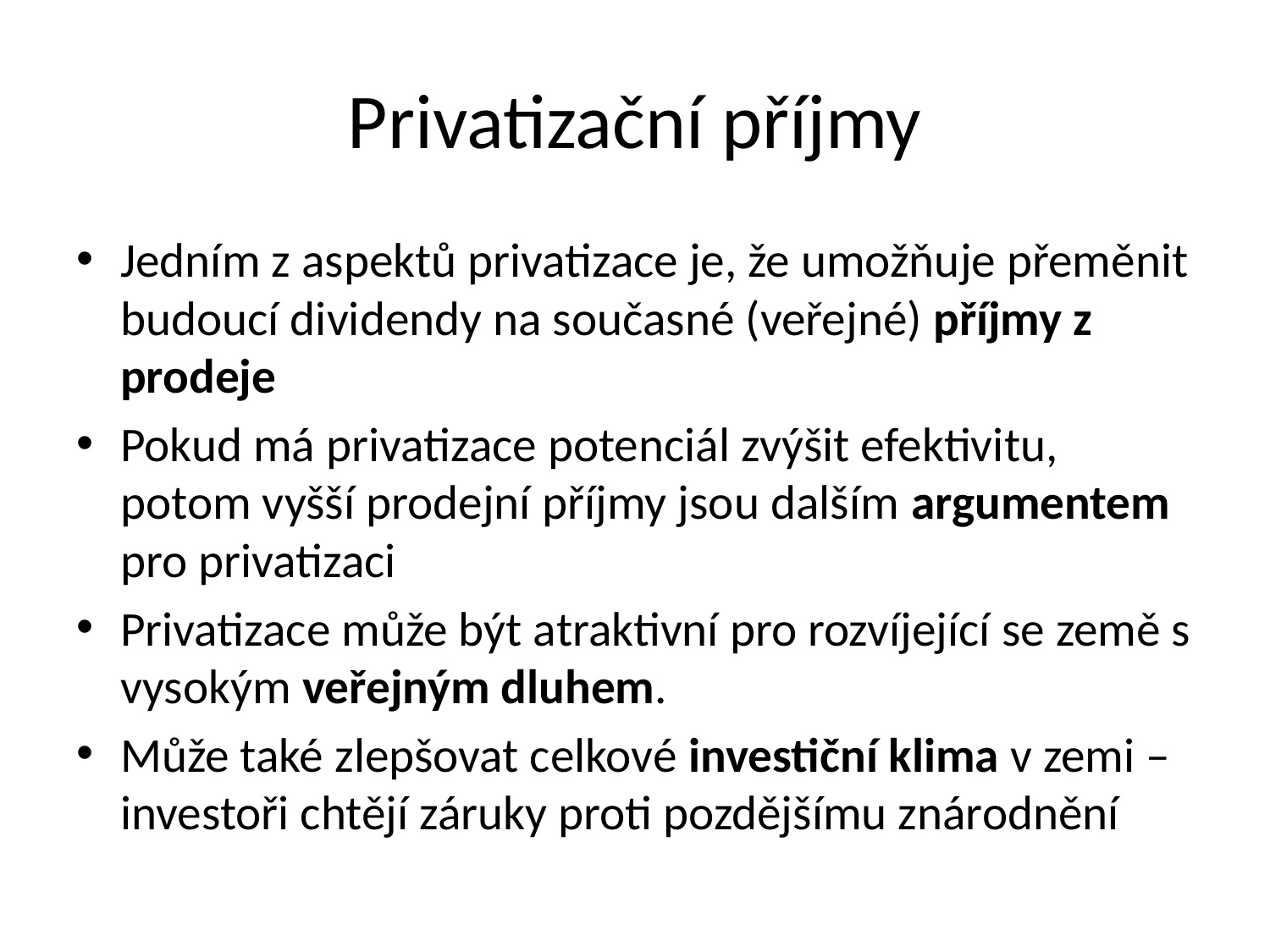

# Privatizační příjmy
Jedním z aspektů privatizace je, že umožňuje přeměnit budoucí dividendy na současné (veřejné) příjmy z prodeje
Pokud má privatizace potenciál zvýšit efektivitu, potom vyšší prodejní příjmy jsou dalším argumentem pro privatizaci
Privatizace může být atraktivní pro rozvíjející se země s vysokým veřejným dluhem.
Může také zlepšovat celkové investiční klima v zemi – investoři chtějí záruky proti pozdějšímu znárodnění